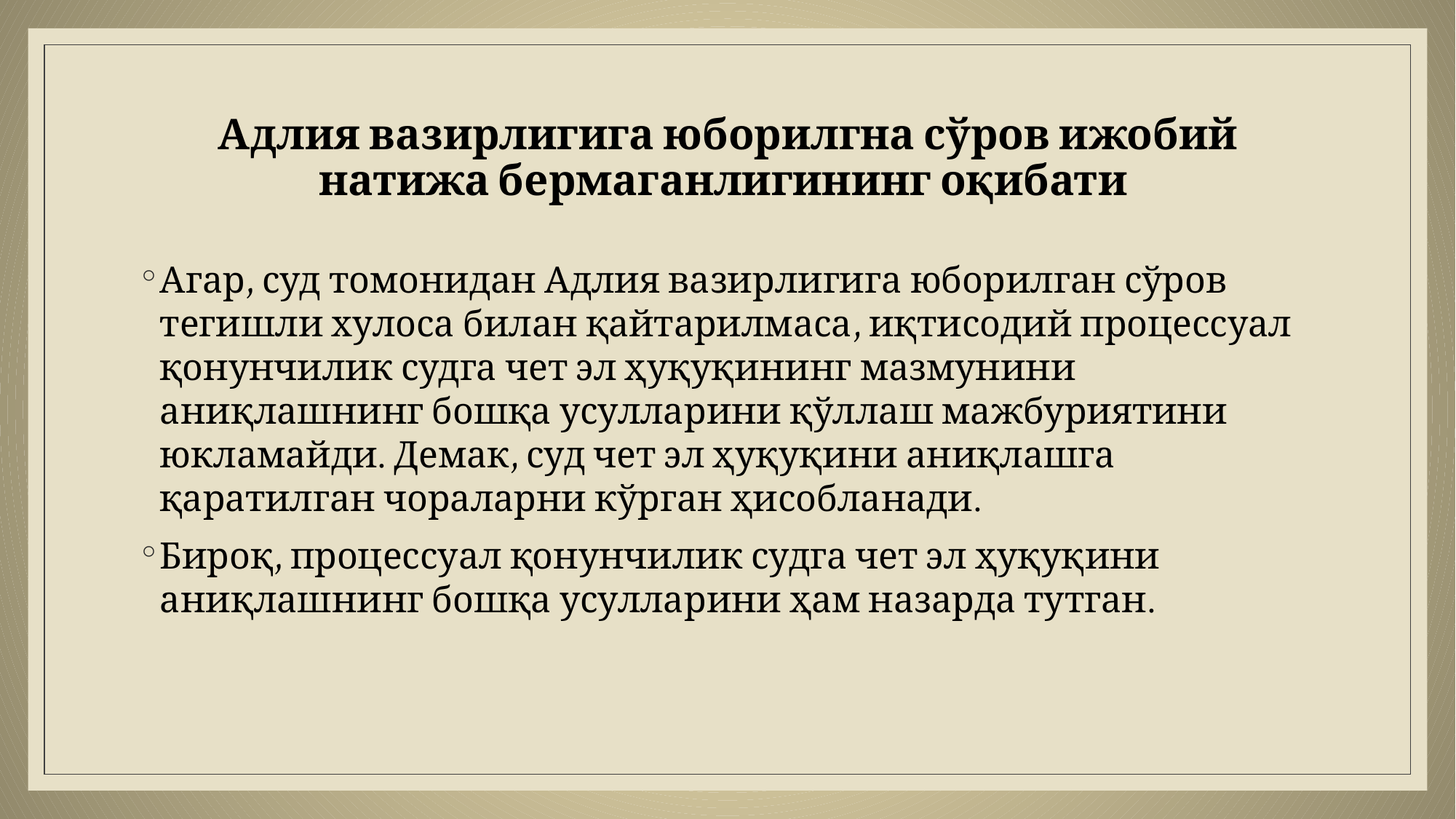

# Адлия вазирлигига юборилгна сўров ижобий натижа бермаганлигининг оқибати
Агар, суд томонидан Адлия вазирлигига юборилган сўров тегишли хулоса билан қайтарилмаса, иқтисодий процессуал қонунчилик судга чет эл ҳуқуқининг мазмунини аниқлашнинг бошқа усулларини қўллаш мажбуриятини юкламайди. Демак, суд чет эл ҳуқуқини аниқлашга қаратилган чораларни кўрган ҳисобланади.
Бироқ, процессуал қонунчилик судга чет эл ҳуқуқини аниқлашнинг бошқа усулларини ҳам назарда тутган.